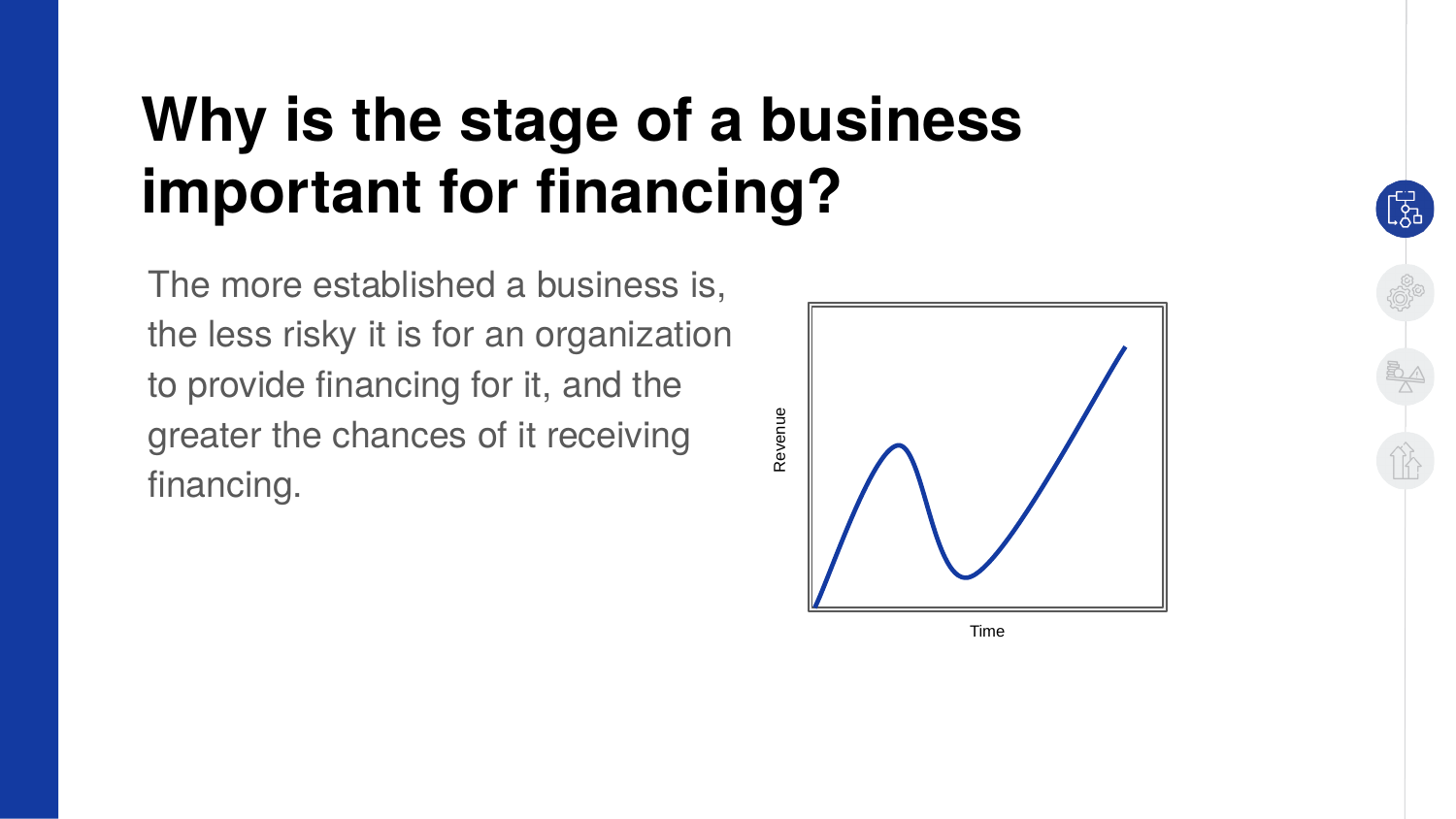

Why is the stage of a business important for financing?
The more established a business is, the less risky it is for an organization to provide financing for it, and the greater the chances of it receiving financing.

Revenue
Time